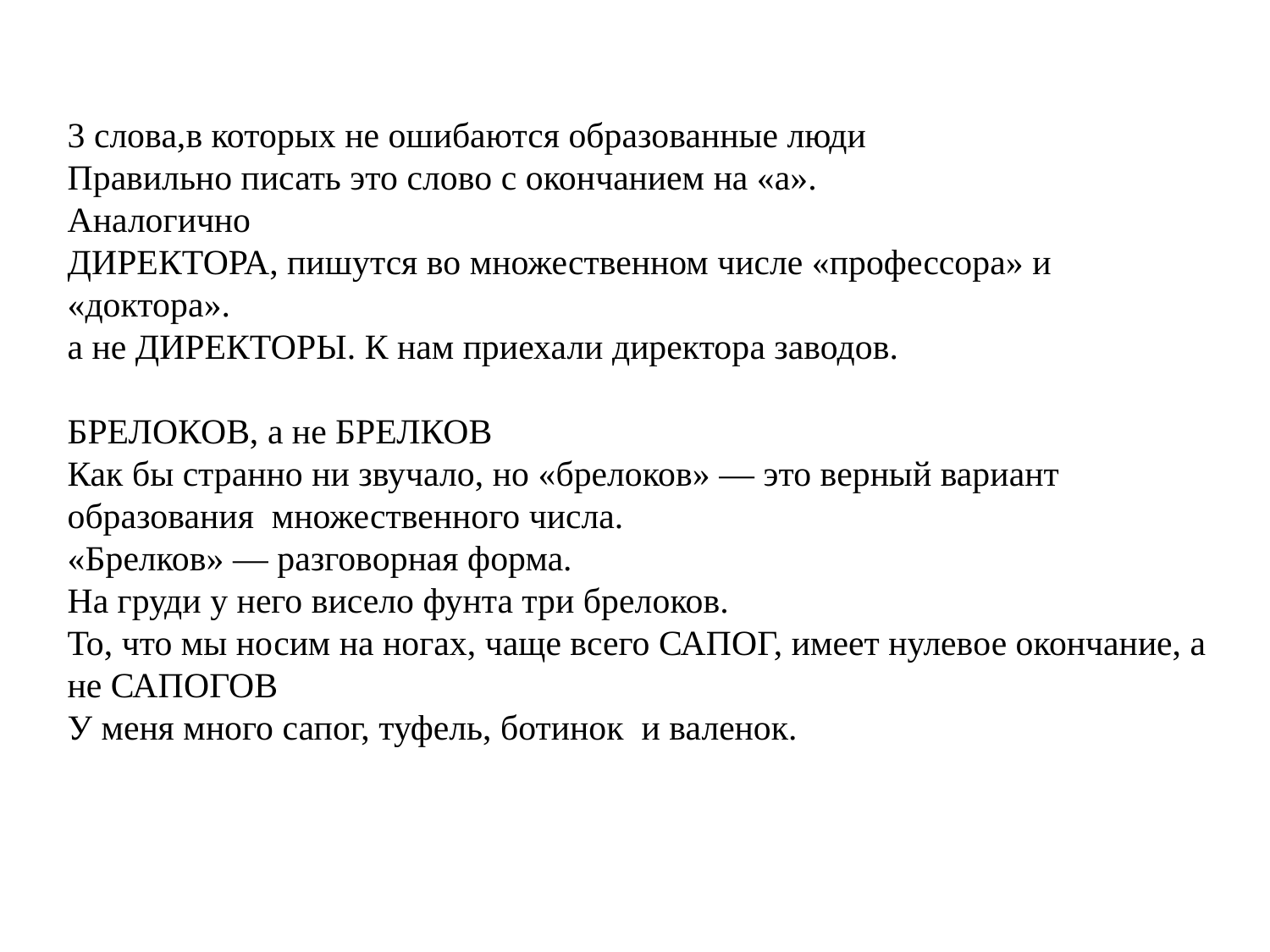

3 слова,в которых не ошибаются образованные люди
Правильно писать это слово с окончанием на «а».
Аналогично
ДИРЕКТОРА, пишутся во множественном числе «профессора» и «доктора».
а не ДИРЕКТОРЫ. К нам приехали директора заводов.

БРЕЛОКОВ, а не БРЕЛКОВ
Как бы странно ни звучало, но «брелоков» — это верный вариант образования  множественного числа.
«Брелков» — разговорная форма.
На груди у него висело фунта три брелоков.
То, что мы носим на ногах, чаще всего САПОГ, имеет нулевое окончание, а не САПОГОВ
У меня много сапог, туфель, ботинок  и валенок.